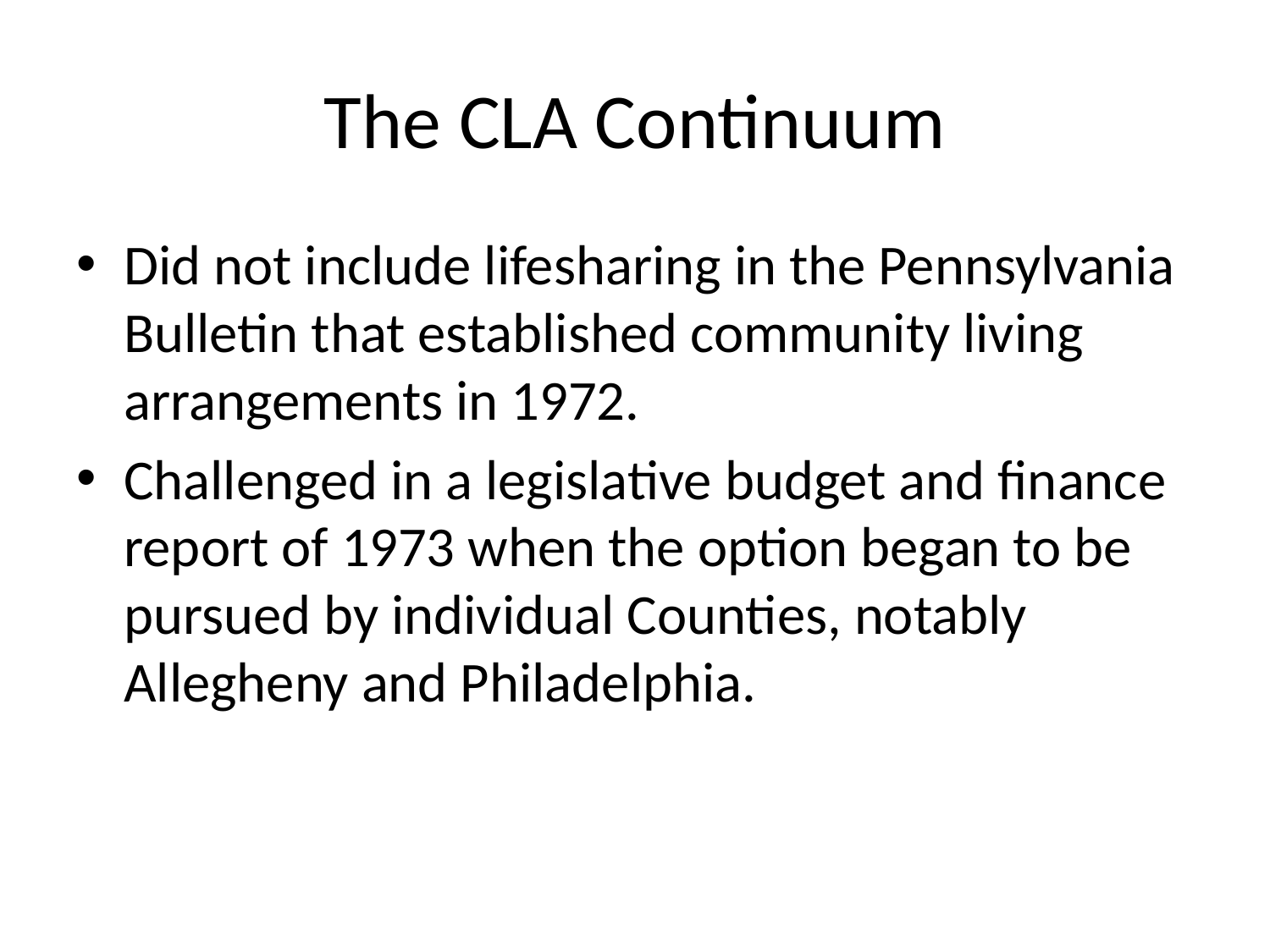

# The CLA Continuum
Did not include lifesharing in the Pennsylvania Bulletin that established community living arrangements in 1972.
Challenged in a legislative budget and finance report of 1973 when the option began to be pursued by individual Counties, notably Allegheny and Philadelphia.